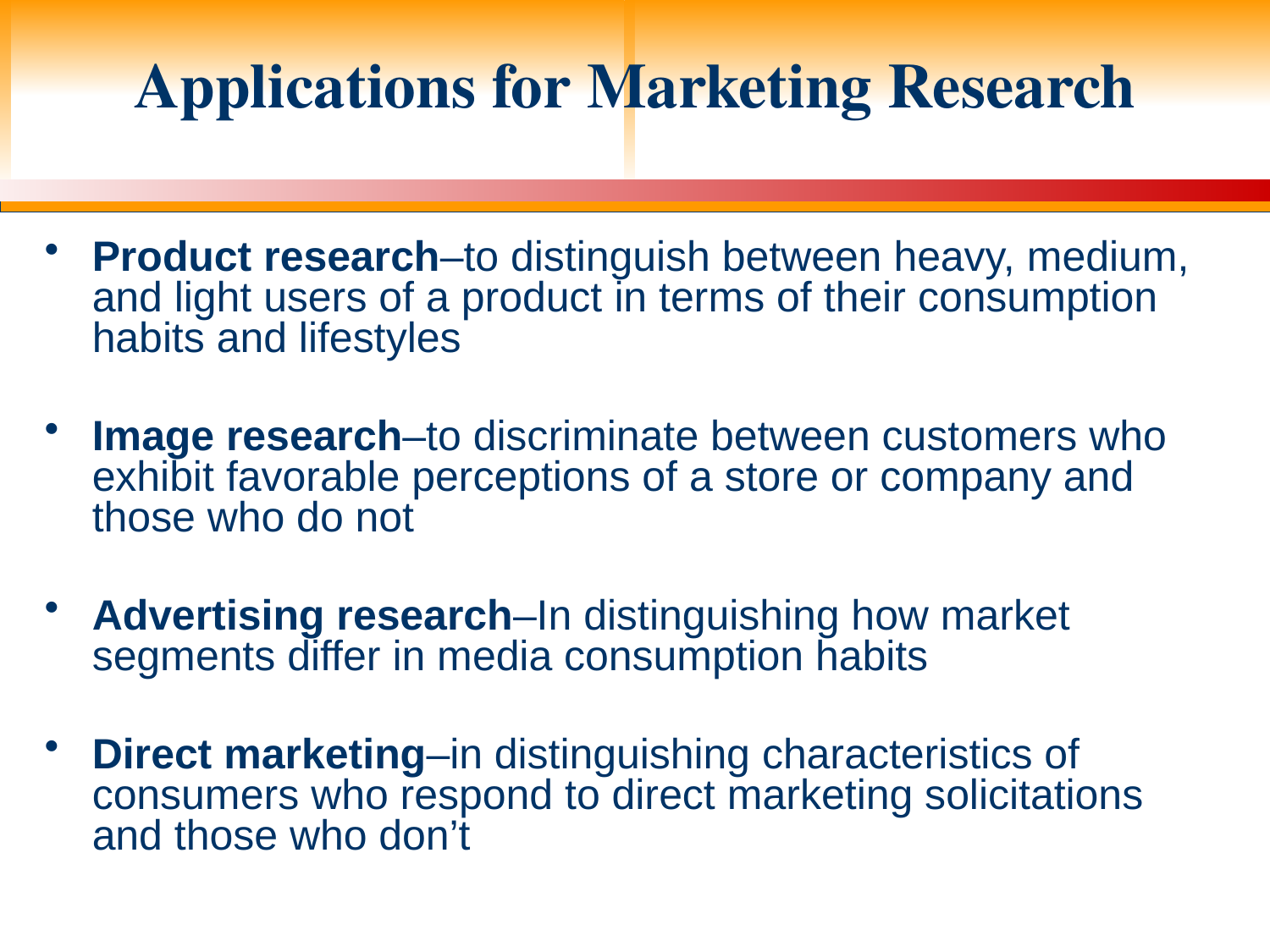

# Applications for Marketing Research
Product research–to distinguish between heavy, medium, and light users of a product in terms of their consumption habits and lifestyles

Image research–to discriminate between customers who exhibit favorable perceptions of a store or company and those who do not

Advertising research–In distinguishing how market segments differ in media consumption habits

Direct marketing–in distinguishing characteristics of consumers who respond to direct marketing solicitations and those who don’t

9